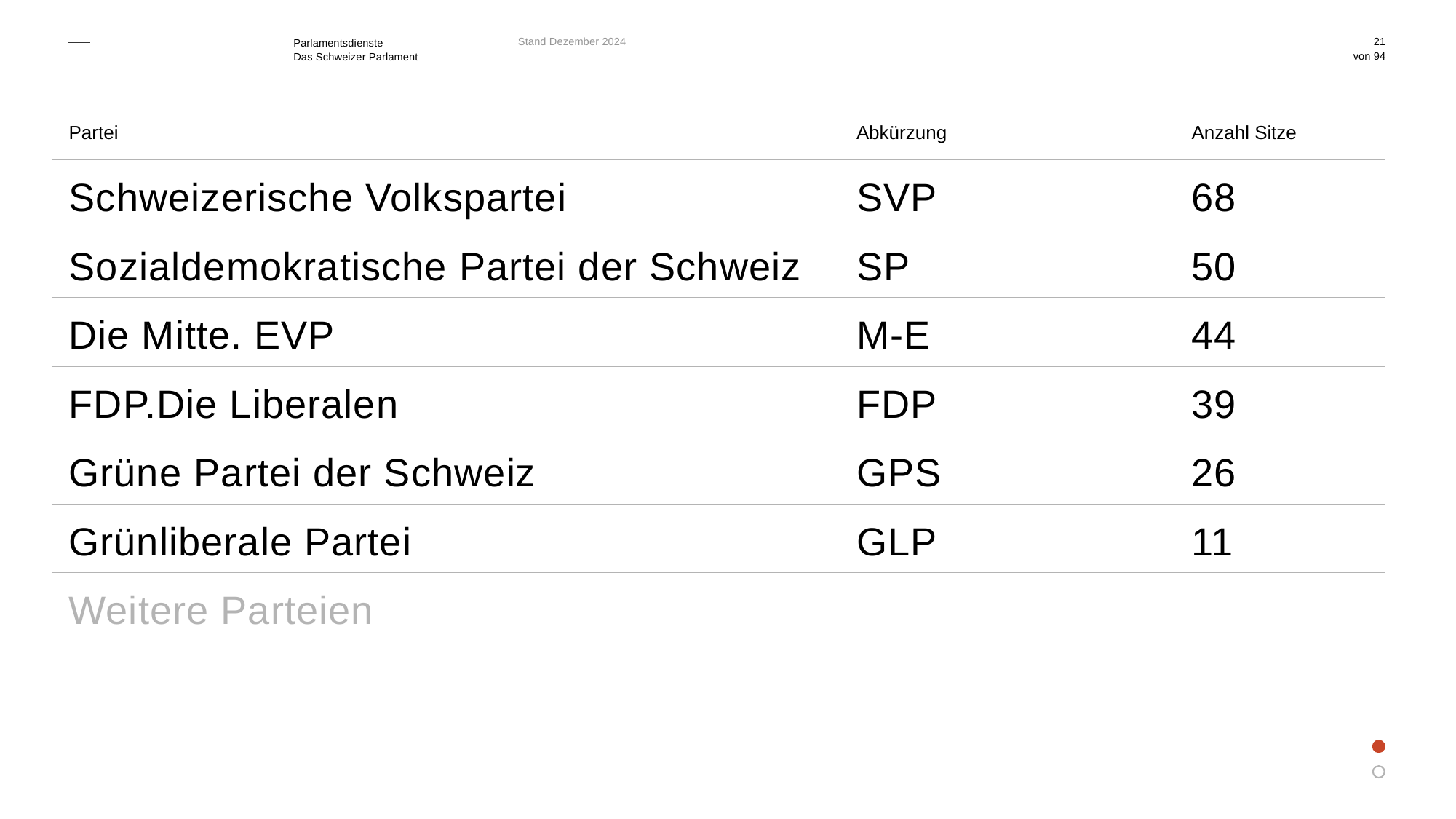

Stand Dezember 2024
21
| Partei | Abkürzung | Anzahl Sitze |
| --- | --- | --- |
| Schweizerische Volkspartei | SVP | 68 |
| Sozialdemokratische Partei der Schweiz | SP | 50 |
| Die Mitte. EVP | M-E | 44 |
| FDP.Die Liberalen | FDP | 39 |
| Grüne Partei der Schweiz | GPS | 26 |
| Grünliberale Partei | GLP | 11 |
| Weitere Parteien |  |  |